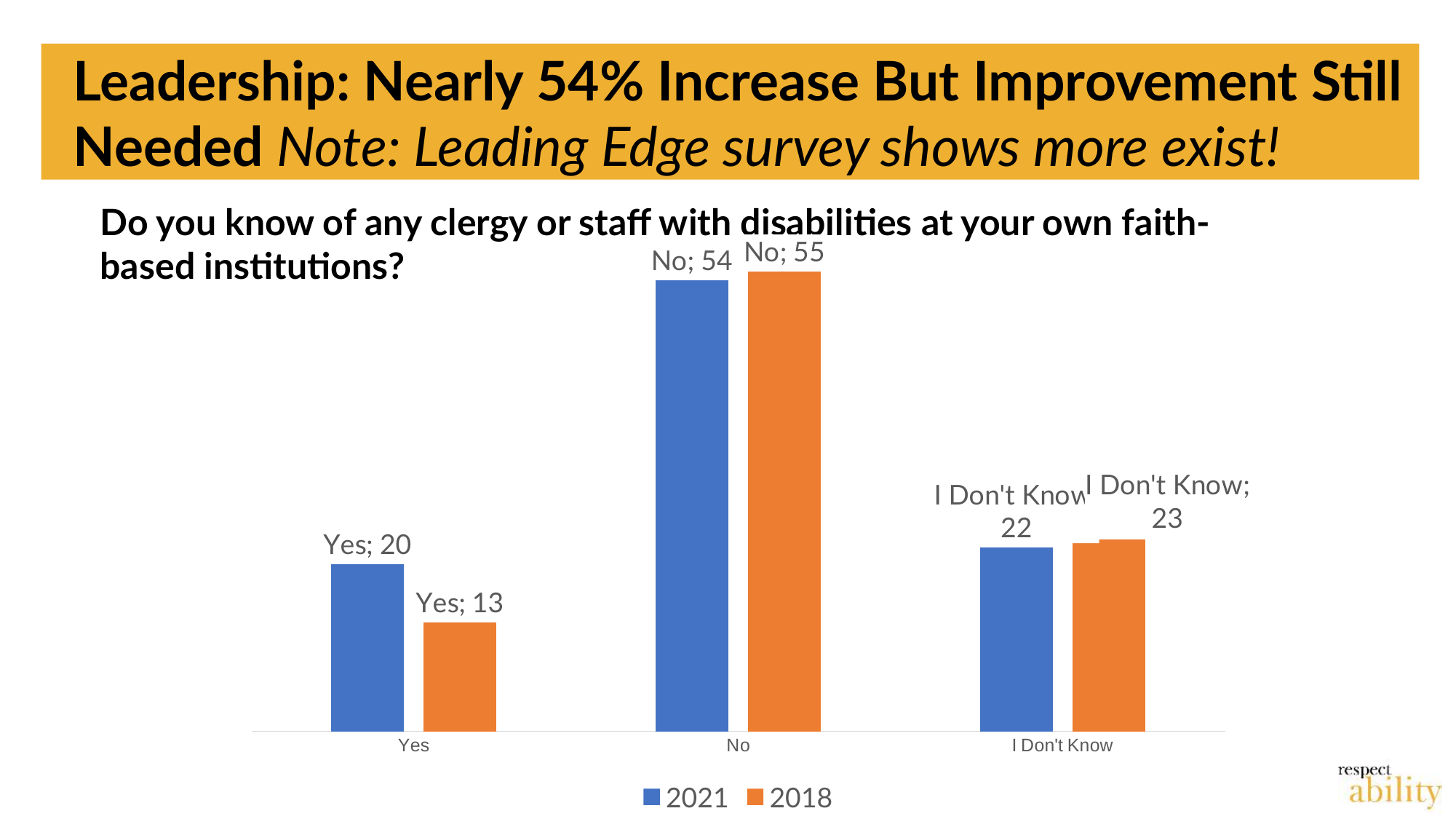

# Leadership: Nearly 54% Increase But Improvement Still Needed Note: Leading Edge survey shows more exist!
Do you know of any clergy or staff with disabilities at your own faith-based institutions?

### Chart

| Category | 2021 | 2018 |
|---|---|---|
| Yes | 20.0 | 13.0 |
| No | 54.0 | 55.0 |
| I Don't Know | 22.0 | 23.0 |